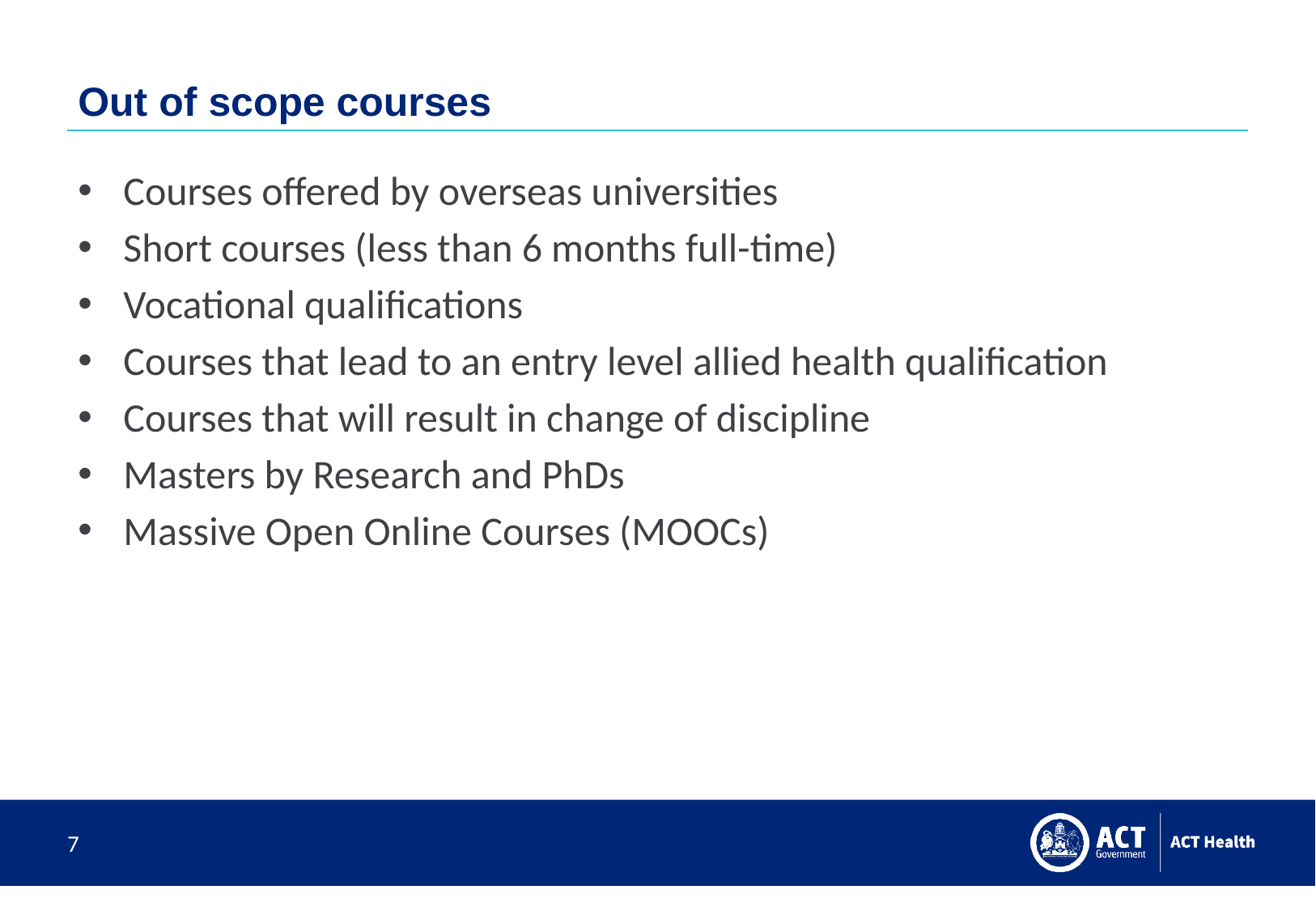

# Out of scope courses
Courses offered by overseas universities
Short courses (less than 6 months full-time)
Vocational qualifications
Courses that lead to an entry level allied health qualification
Courses that will result in change of discipline
Masters by Research and PhDs
Massive Open Online Courses (MOOCs)
7